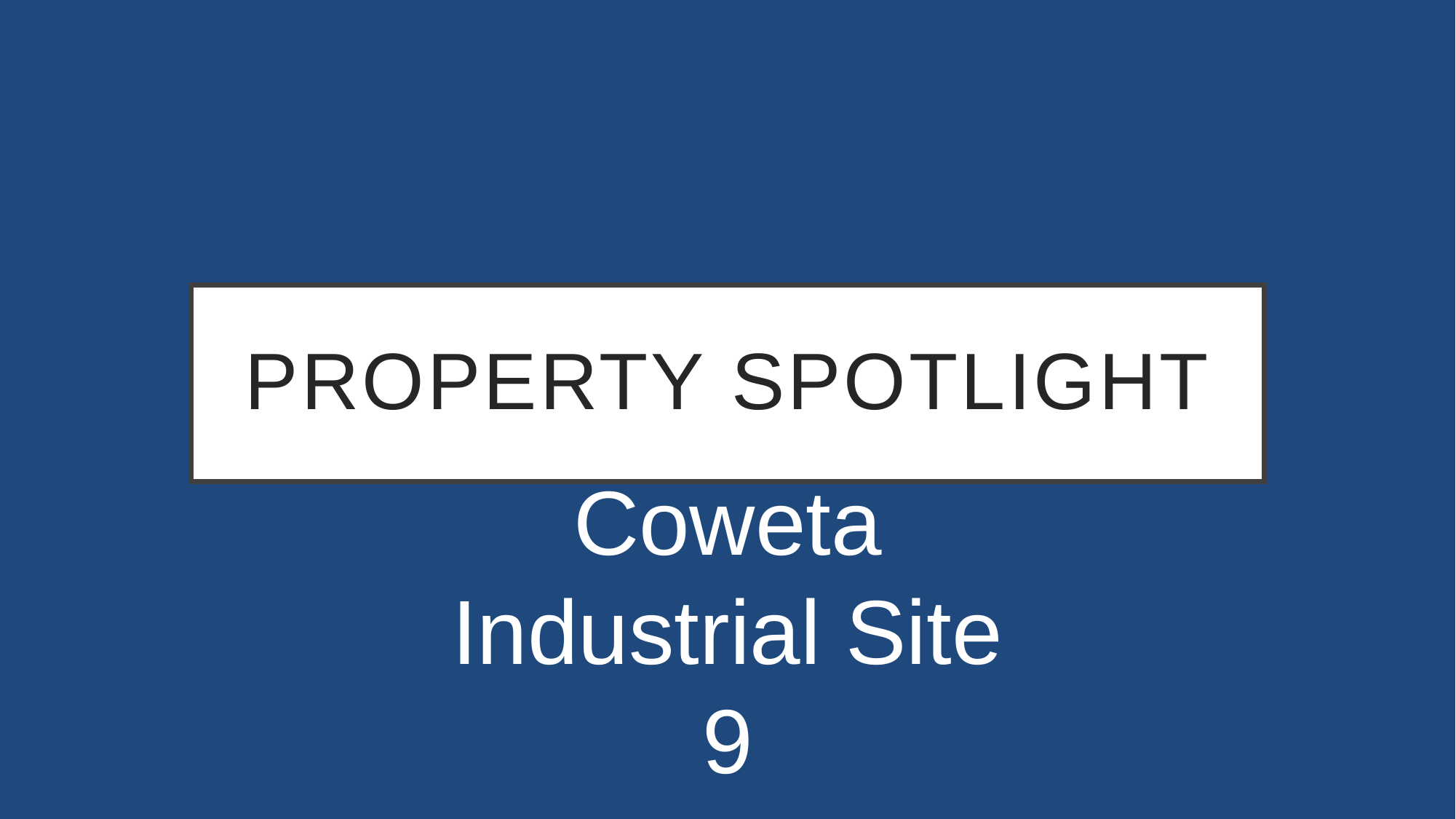

# Property Spotlight
Coweta Industrial Site 9